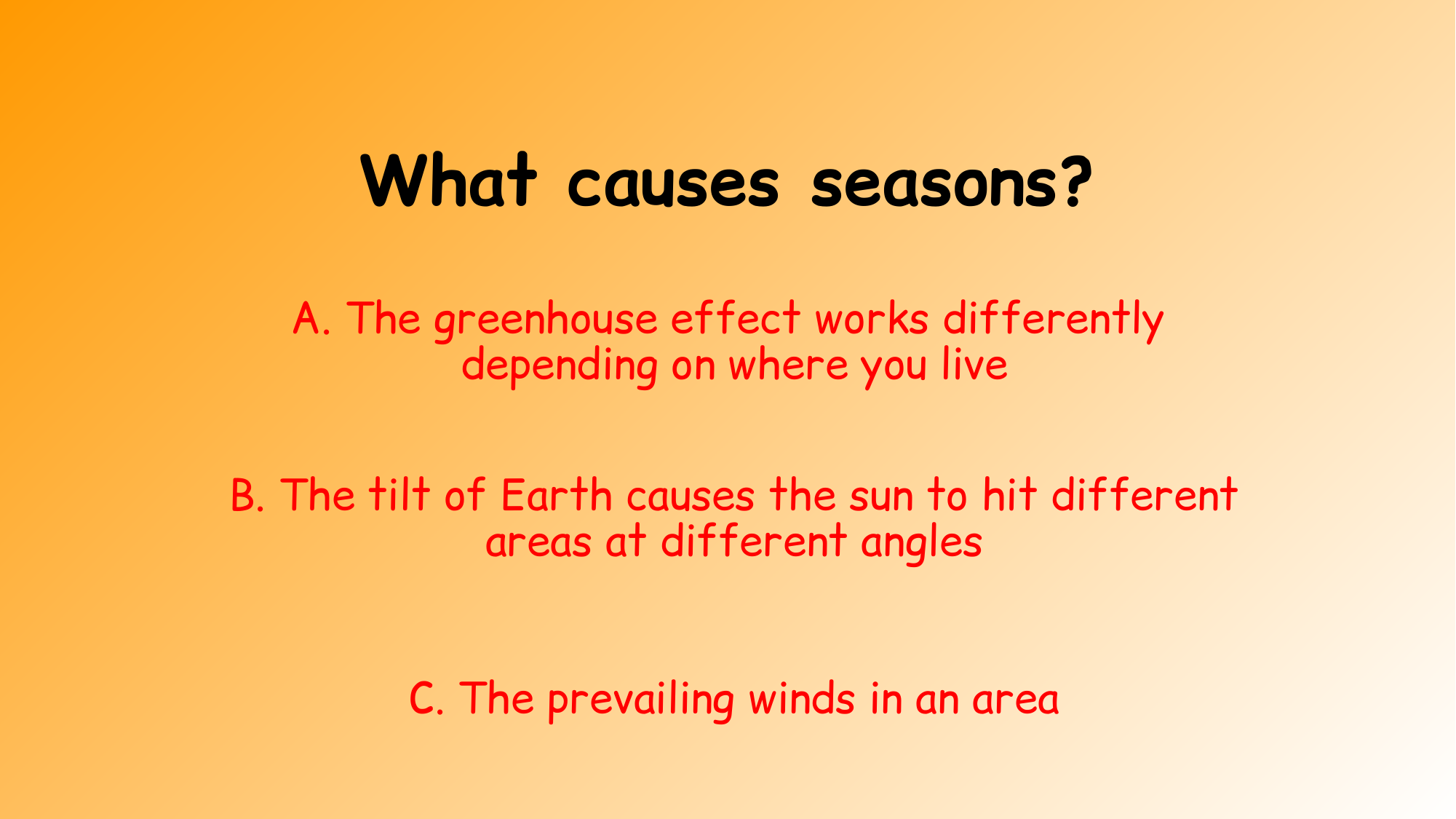

# What causes seasons?
A. The greenhouse effect works differently
depending on where you live
B. The tilt of Earth causes the sun to hit different areas at different angles
C. The prevailing winds in an area